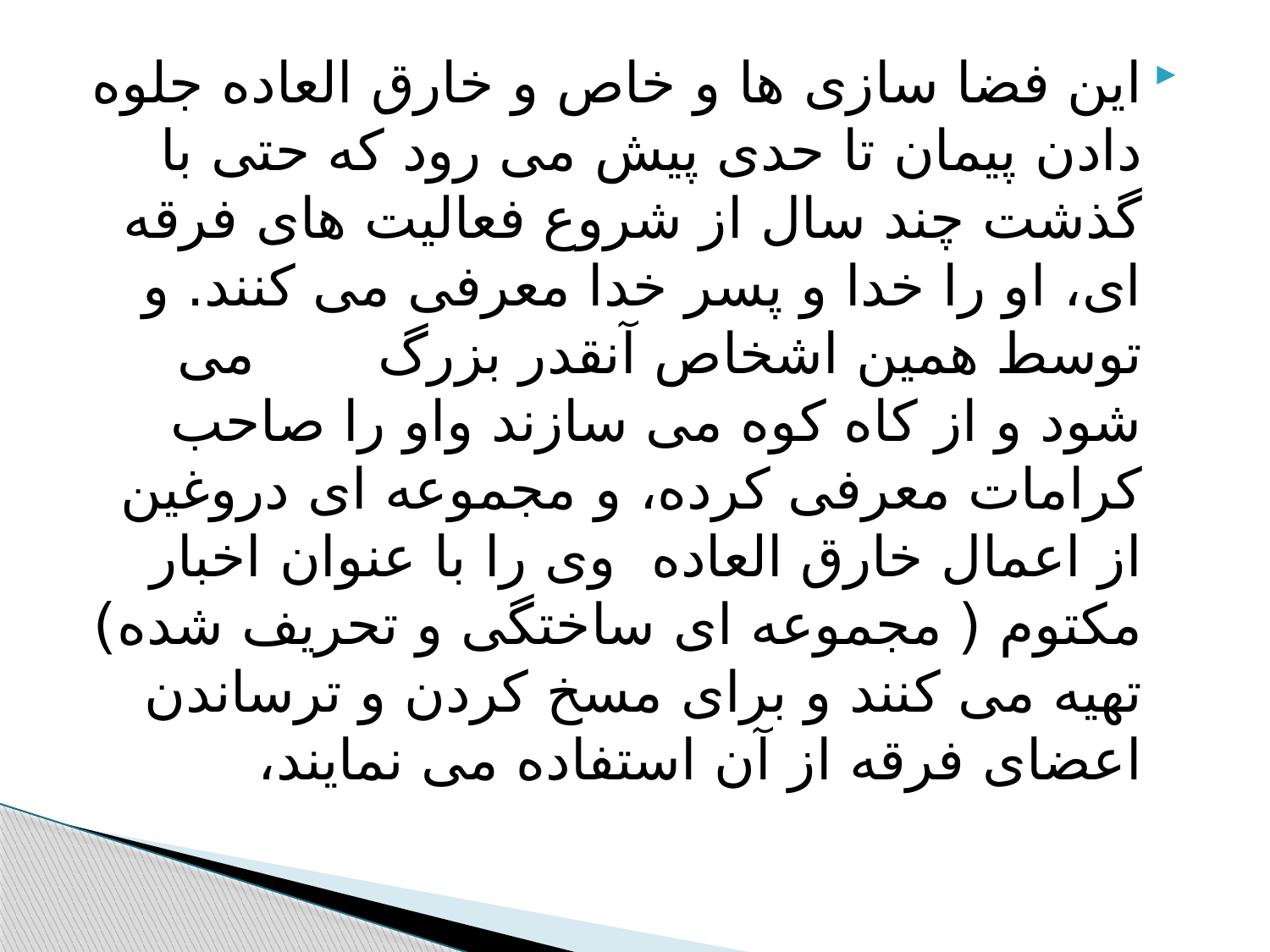

#
این فضا سازی ها و خاص و خارق العاده جلوه دادن پیمان تا حدی پیش می رود که حتی با گذشت چند سال از شروع فعالیت های فرقه ای، او را خدا و پسر خدا معرفی می کنند. و توسط همین اشخاص آنقدر بزرگ       می شود و از کاه کوه می سازند واو را صاحب کرامات معرفی کرده، و مجموعه ای دروغین از اعمال خارق العاده  وی را با عنوان اخبار مکتوم ( مجموعه ای ساختگی و تحریف شده) تهیه می کنند و برای مسخ کردن و ترساندن اعضای فرقه از آن استفاده می نمایند،